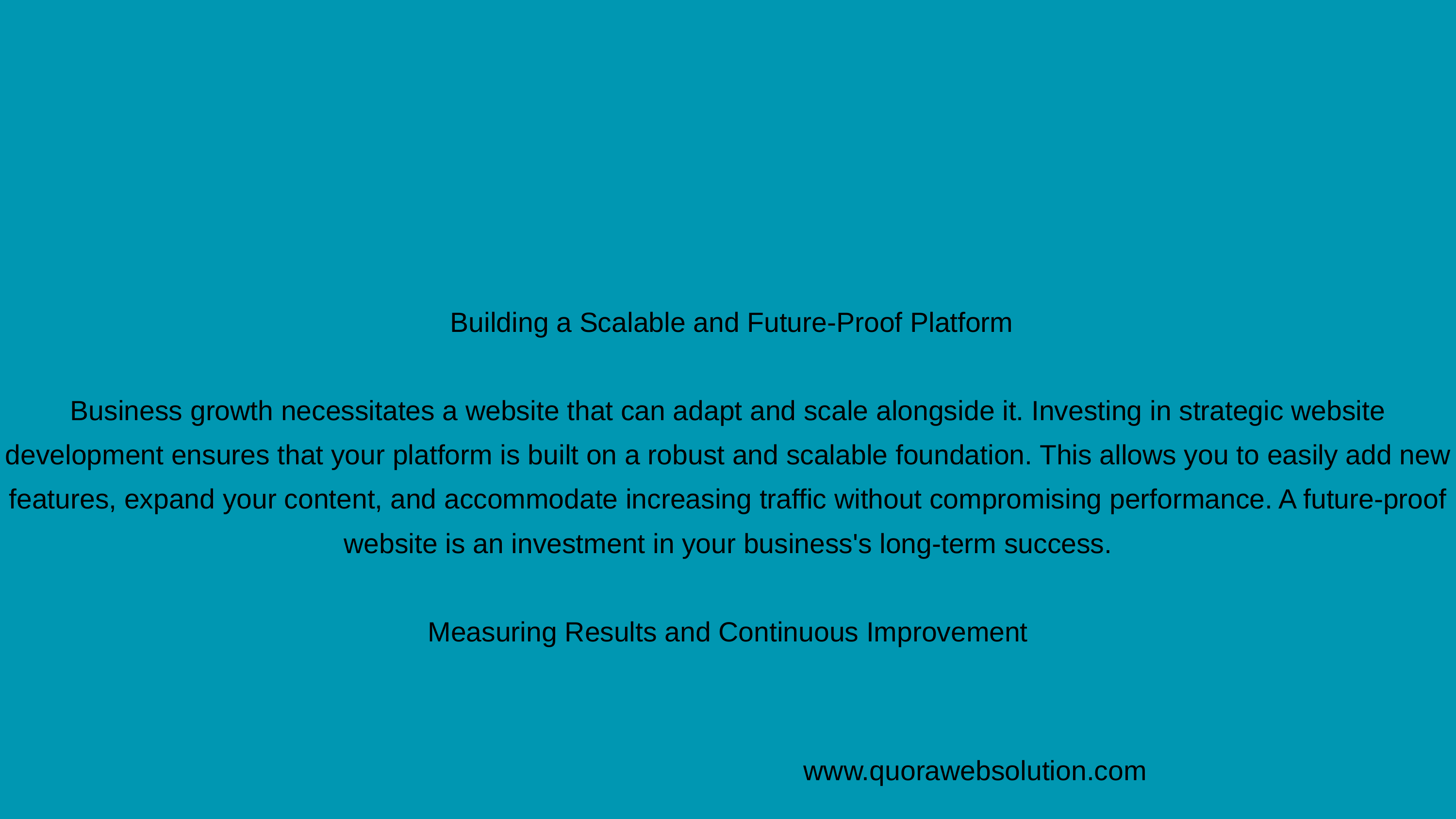

Building a Scalable and Future-Proof Platform

Business growth necessitates a website that can adapt and scale alongside it. Investing in strategic website development ensures that your platform is built on a robust and scalable foundation. This allows you to easily add new features, expand your content, and accommodate increasing traffic without compromising performance. A future-proof website is an investment in your business's long-term success.

Measuring Results and Continuous Improvement

www.quorawebsolution.com